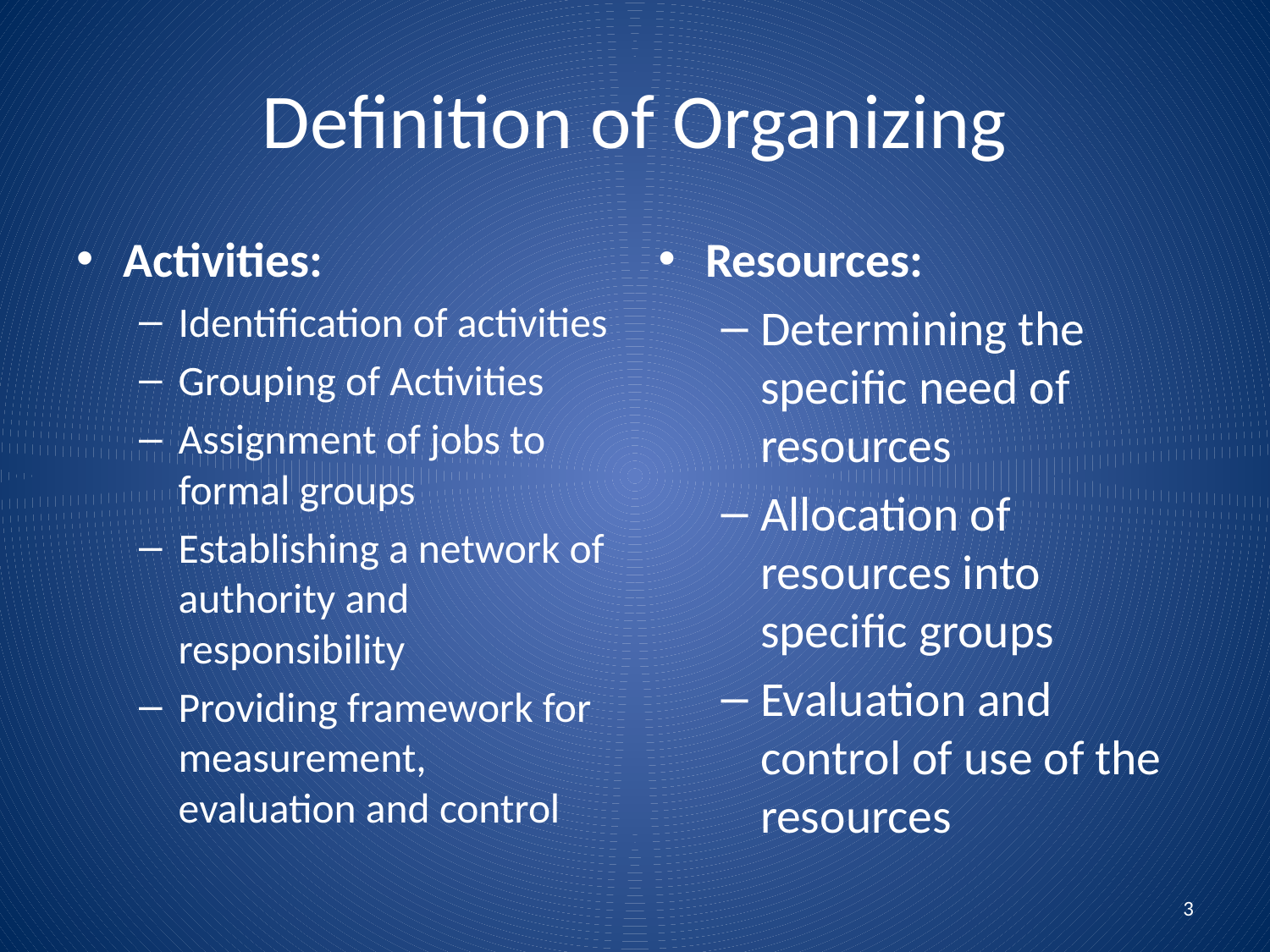

# Definition of Organizing
Activities:
Identification of activities
Grouping of Activities
Assignment of jobs to formal groups
Establishing a network of authority and responsibility
Providing framework for measurement, evaluation and control
Resources:
Determining the specific need of resources
Allocation of resources into specific groups
Evaluation and control of use of the resources
3